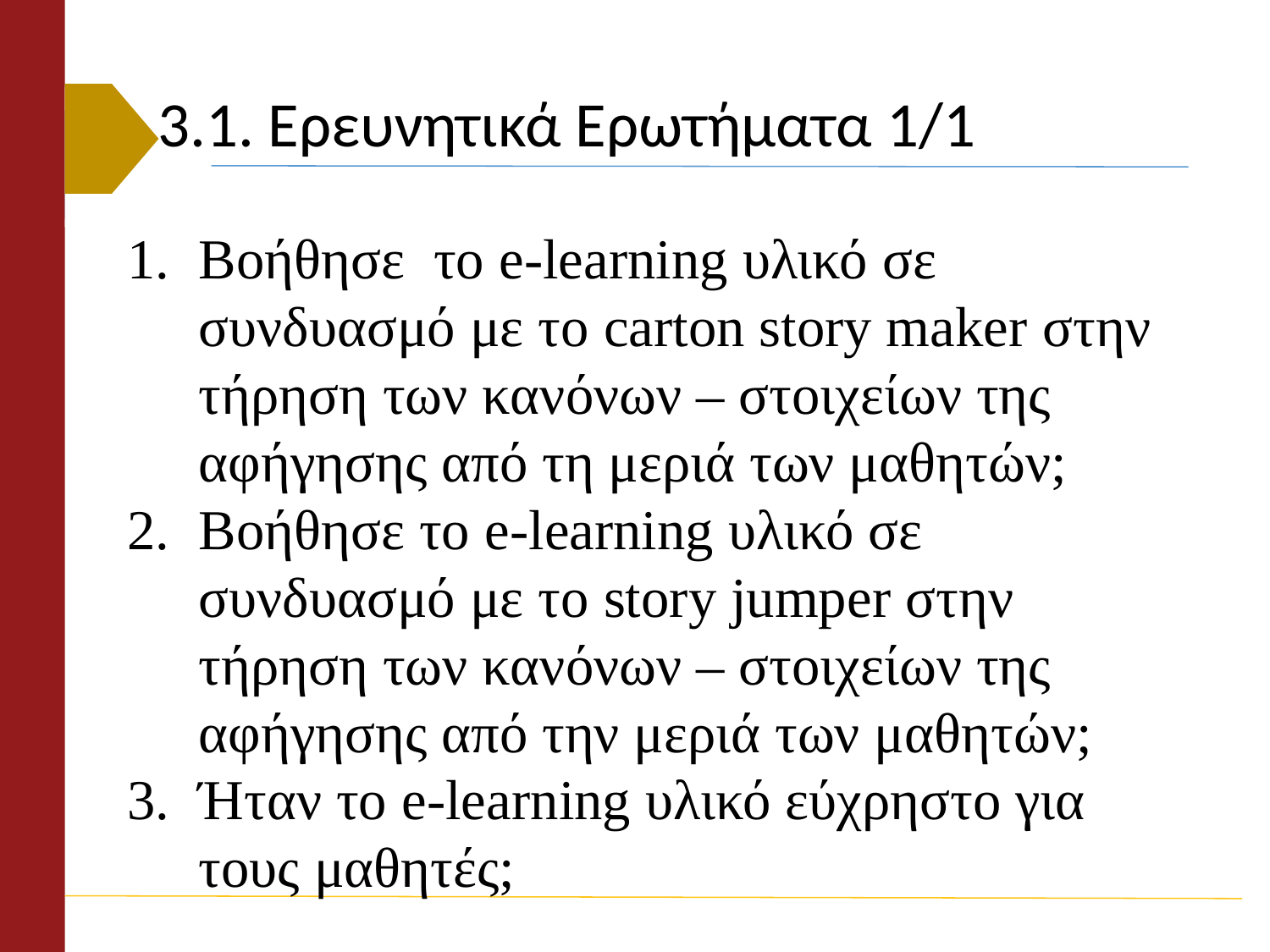

# 3.1. Ερευνητικά Ερωτήματα 1/1
Βοήθησε  το e-learning υλικό σε συνδυασμό με το carton story maker στην τήρηση των κανόνων – στοιχείων της αφήγησης από τη μεριά των μαθητών;
Βοήθησε το e-learning υλικό σε συνδυασμό με το story jumper στην τήρηση των κανόνων – στοιχείων της αφήγησης από την μεριά των μαθητών;
Ήταν το e-learning υλικό εύχρηστο για τους μαθητές;